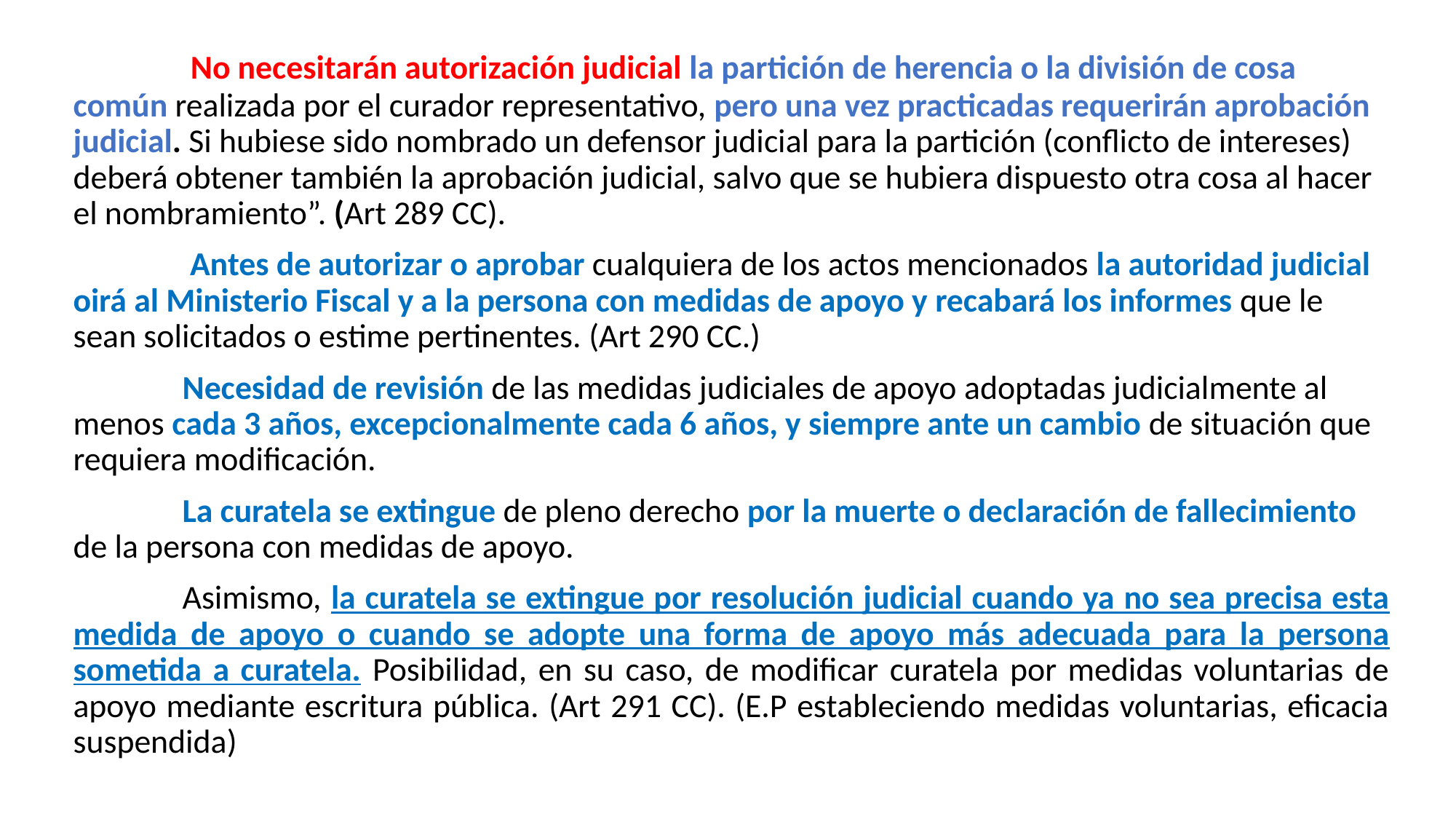

No necesitarán autorización judicial la partición de herencia o la división de cosa común realizada por el curador representativo, pero una vez practicadas requerirán aprobación judicial. Si hubiese sido nombrado un defensor judicial para la partición (conflicto de intereses) deberá obtener también la aprobación judicial, salvo que se hubiera dispuesto otra cosa al hacer el nombramiento”. (Art 289 CC).
	 Antes de autorizar o aprobar cualquiera de los actos mencionados la autoridad judicial oirá al Ministerio Fiscal y a la persona con medidas de apoyo y recabará los informes que le sean solicitados o estime pertinentes. (Art 290 CC.)
	Necesidad de revisión de las medidas judiciales de apoyo adoptadas judicialmente al menos cada 3 años, excepcionalmente cada 6 años, y siempre ante un cambio de situación que requiera modificación.
	La curatela se extingue de pleno derecho por la muerte o declaración de fallecimiento de la persona con medidas de apoyo.
	Asimismo, la curatela se extingue por resolución judicial cuando ya no sea precisa esta medida de apoyo o cuando se adopte una forma de apoyo más adecuada para la persona sometida a curatela. Posibilidad, en su caso, de modificar curatela por medidas voluntarias de apoyo mediante escritura pública. (Art 291 CC). (E.P estableciendo medidas voluntarias, eficacia suspendida)